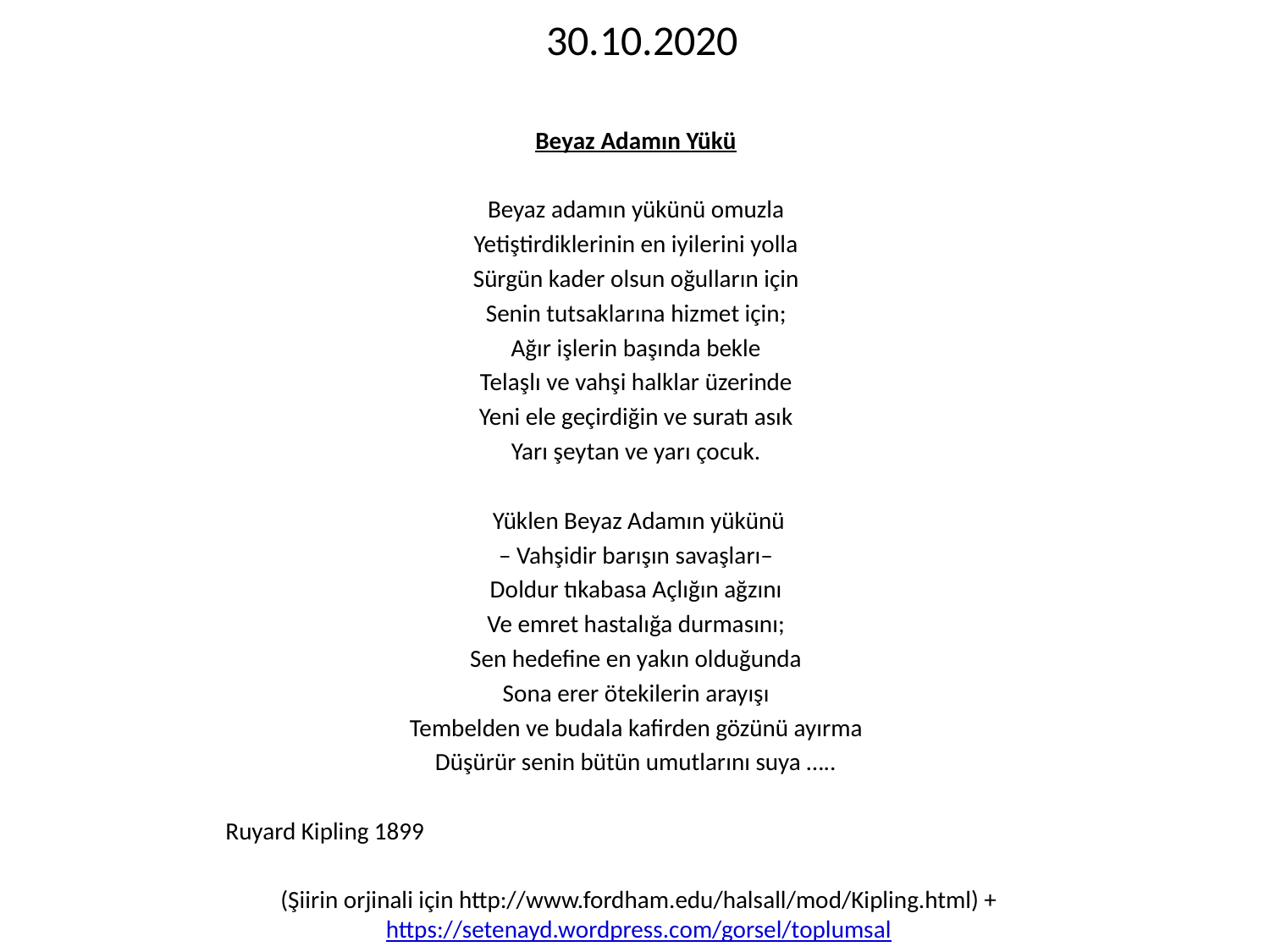

# 30.10.2020
Beyaz Adamın Yükü

Beyaz adamın yükünü omuzla
Yetiştirdiklerinin en iyilerini yolla
Sürgün kader olsun oğulların için
Senin tutsaklarına hizmet için;
Ağır işlerin başında bekle
Telaşlı ve vahşi halklar üzerinde
Yeni ele geçirdiğin ve suratı asık
Yarı şeytan ve yarı çocuk.

Yüklen Beyaz Adamın yükünü
– Vahşidir barışın savaşları–
Doldur tıkabasa Açlığın ağzını
Ve emret hastalığa durmasını;
Sen hedefine en yakın olduğunda
Sona erer ötekilerin arayışı
Tembelden ve budala kafirden gözünü ayırma
Düşürür senin bütün umutlarını suya …..

Ruyard Kipling 1899

(Şiirin orjinali için http://www.fordham.edu/halsall/mod/Kipling.html) + https://setenayd.wordpress.com/gorsel/toplumsal